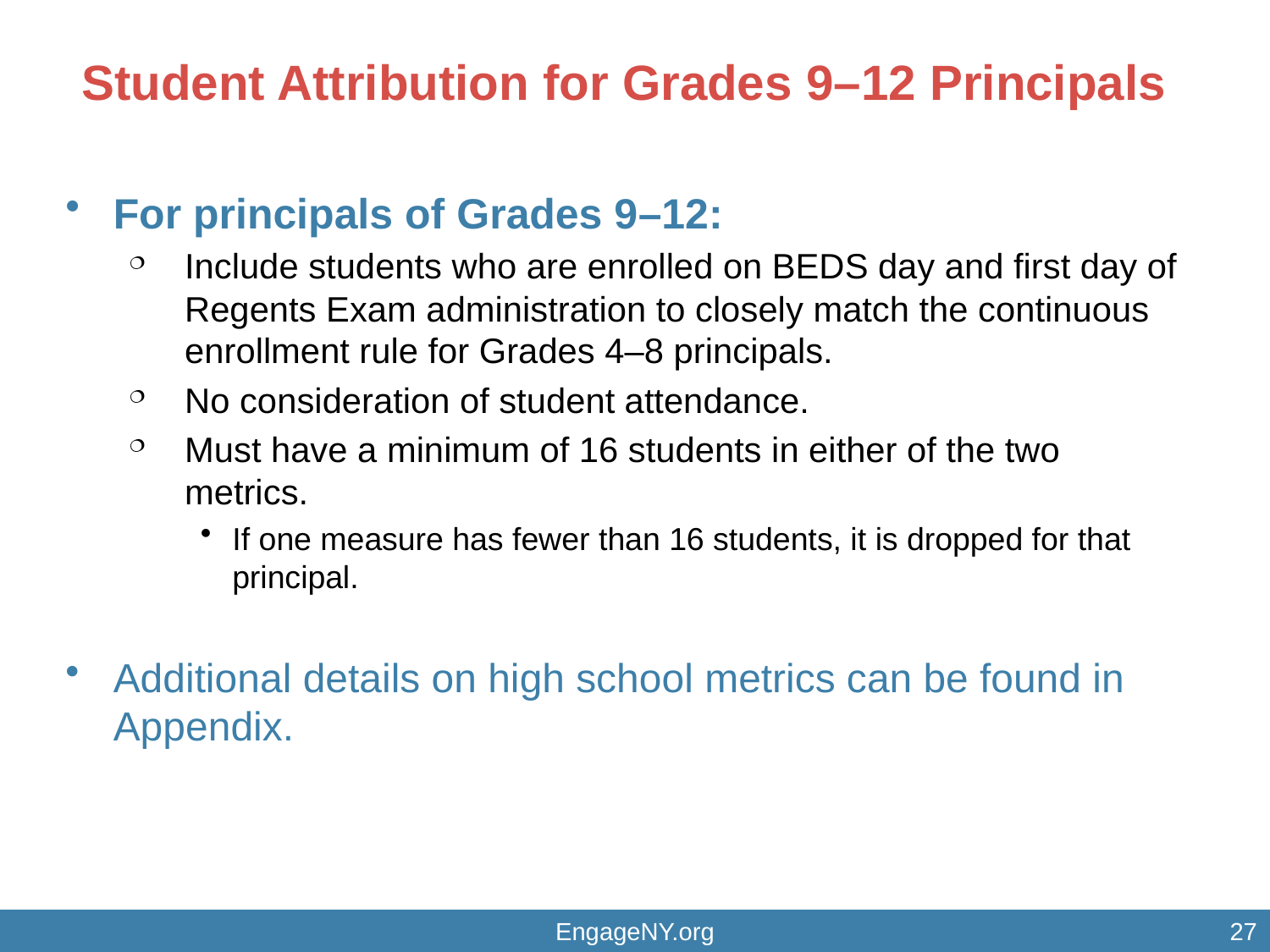

# Student Attribution for Grades 9–12 Principals
For principals of Grades 9–12:
Include students who are enrolled on BEDS day and first day of Regents Exam administration to closely match the continuous enrollment rule for Grades 4–8 principals.
No consideration of student attendance.
Must have a minimum of 16 students in either of the two metrics.
If one measure has fewer than 16 students, it is dropped for that principal.

Additional details on high school metrics can be found in Appendix.

EngageNY.org
27